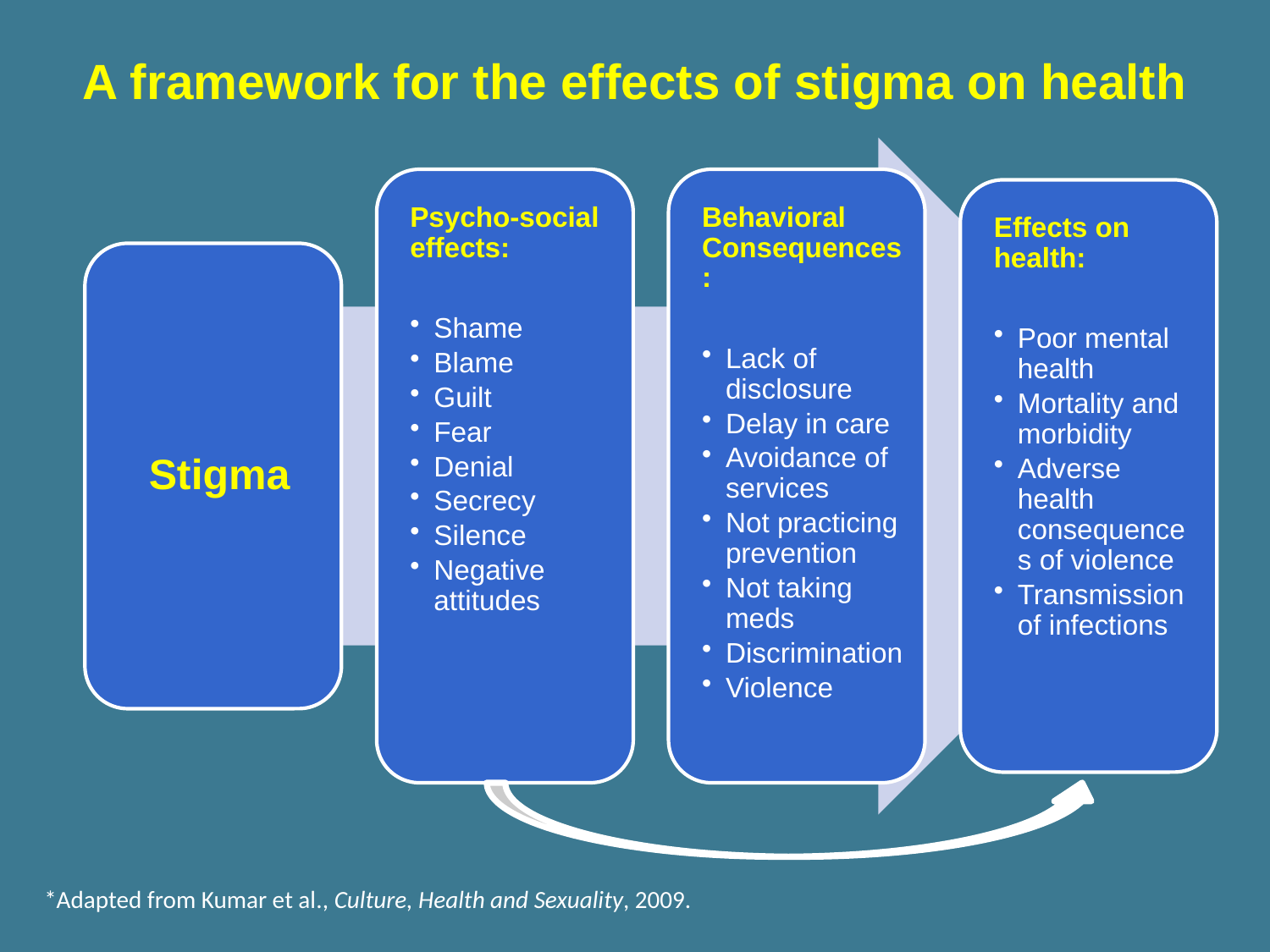

A framework for the effects of stigma on health
Stigma
Psycho-social effects:

Shame
Blame
Guilt
Fear
Denial
Secrecy
Silence
Negative  attitudes
Behavioral Consequences:

Lack of disclosure
Delay in care
Avoidance of services
Not practicing prevention
Not taking meds
Discrimination
Violence
Effects on health:

Poor mental health
Mortality and morbidity
Adverse health consequences of violence
Transmission of infections

*Adapted from Kumar et al., Culture, Health and Sexuality, 2009.